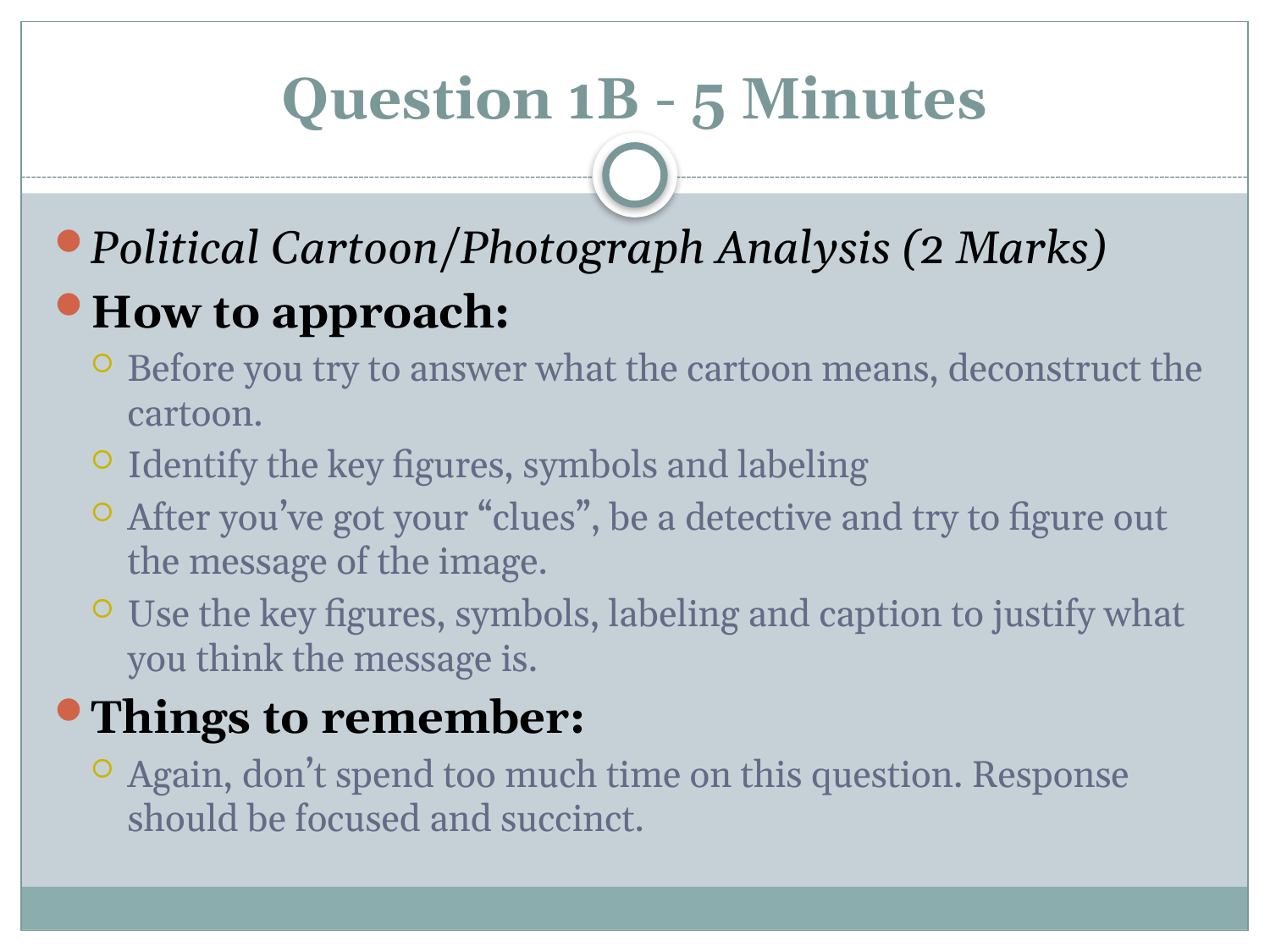

# Question 1B - 5 Minutes
Political Cartoon/Photograph Analysis (2 Marks)
How to approach:
Before you try to answer what the cartoon means, deconstruct the cartoon.
Identify the key figures, symbols and labeling
After you’ve got your “clues”, be a detective and try to figure out the message of the image.
Use the key figures, symbols, labeling and caption to justify what you think the message is.
Things to remember:
Again, don’t spend too much time on this question. Response should be focused and succinct.